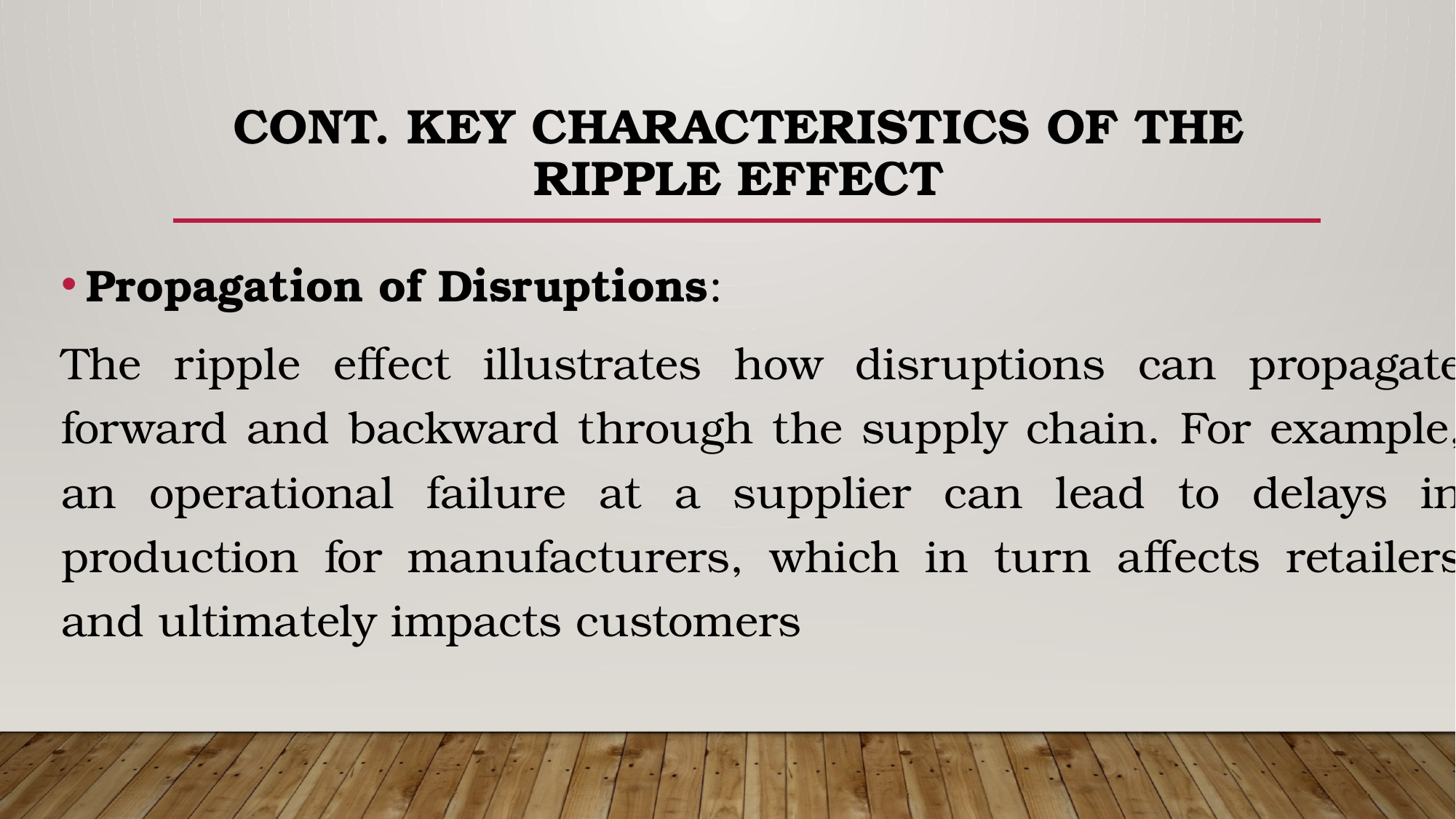

# CONT. Key Characteristics of the Ripple Effect
Propagation of Disruptions:
The ripple effect illustrates how disruptions can propagate forward and backward through the supply chain. For example, an operational failure at a supplier can lead to delays in production for manufacturers, which in turn affects retailers and ultimately impacts customers